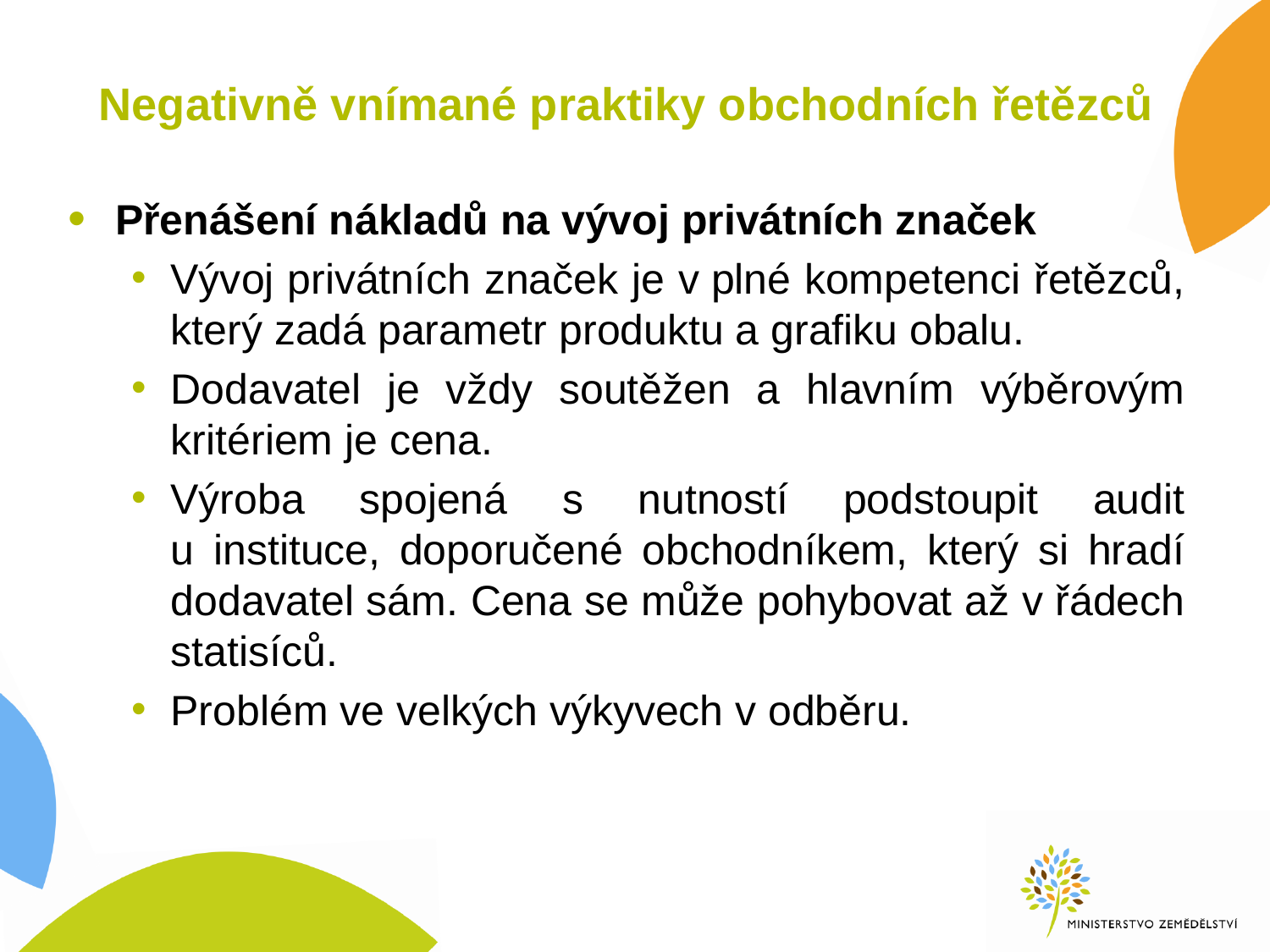

# Negativně vnímané praktiky obchodních řetězců
Přenášení nákladů na vývoj privátních značek
Vývoj privátních značek je v plné kompetenci řetězců, který zadá parametr produktu a grafiku obalu.
Dodavatel je vždy soutěžen a hlavním výběrovým kritériem je cena.
Výroba spojená s nutností podstoupit audit
u instituce, doporučené obchodníkem, který si hradí dodavatel sám. Cena se může pohybovat až v řádech statisíců.
Problém ve velkých výkyvech v odběru.